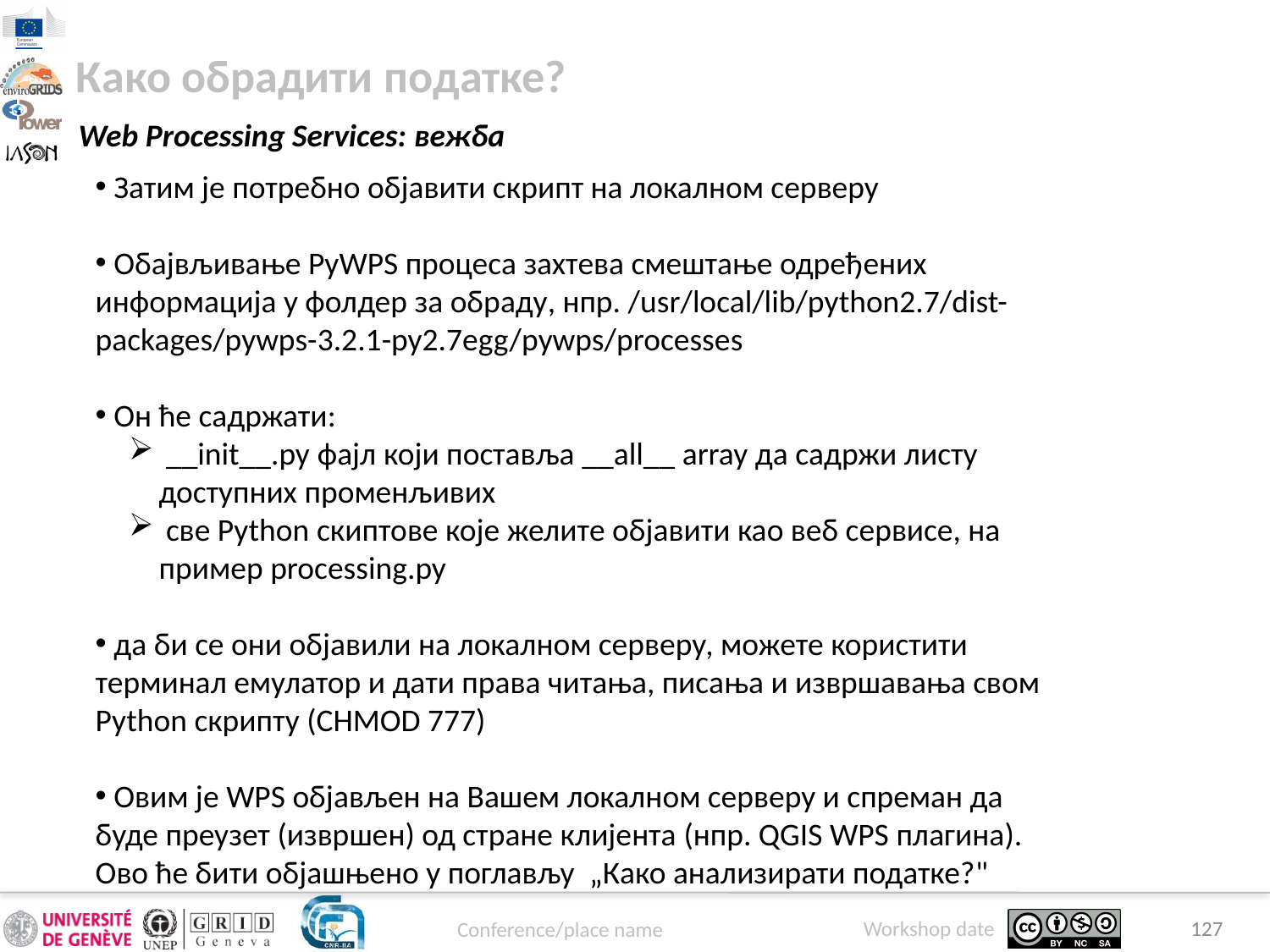

Како обрадити податке?
Web Processing Services: вежба
 Затим је потребно објавити скрипт на локалном серверу

 Обајвљивање PyWPS процеса захтева смештање одређених информација у фолдер за обраду, нпр. /usr/local/lib/python2.7/dist-packages/pywps-3.2.1-py2.7egg/pywps/processes

 Он ће садржати:
 __init__.py фајл који поставља __all__ array да садржи листу доступних променљивих
 све Python скиптове које желите објавити као веб сервисе, на пример processing.py

 да би се они објавили на локалном серверу, можете користити терминал емулатор и дати права читања, писања и извршавања свом Python скрипту (CHMOD 777)

 Овим је WPS објављен на Вашем локалном серверу и спреман да буде преузет (извршен) од стране клијента (нпр. QGIS WPS плагина). Ово ће бити објашњено у поглављу  „Како анализирати податке?"

127